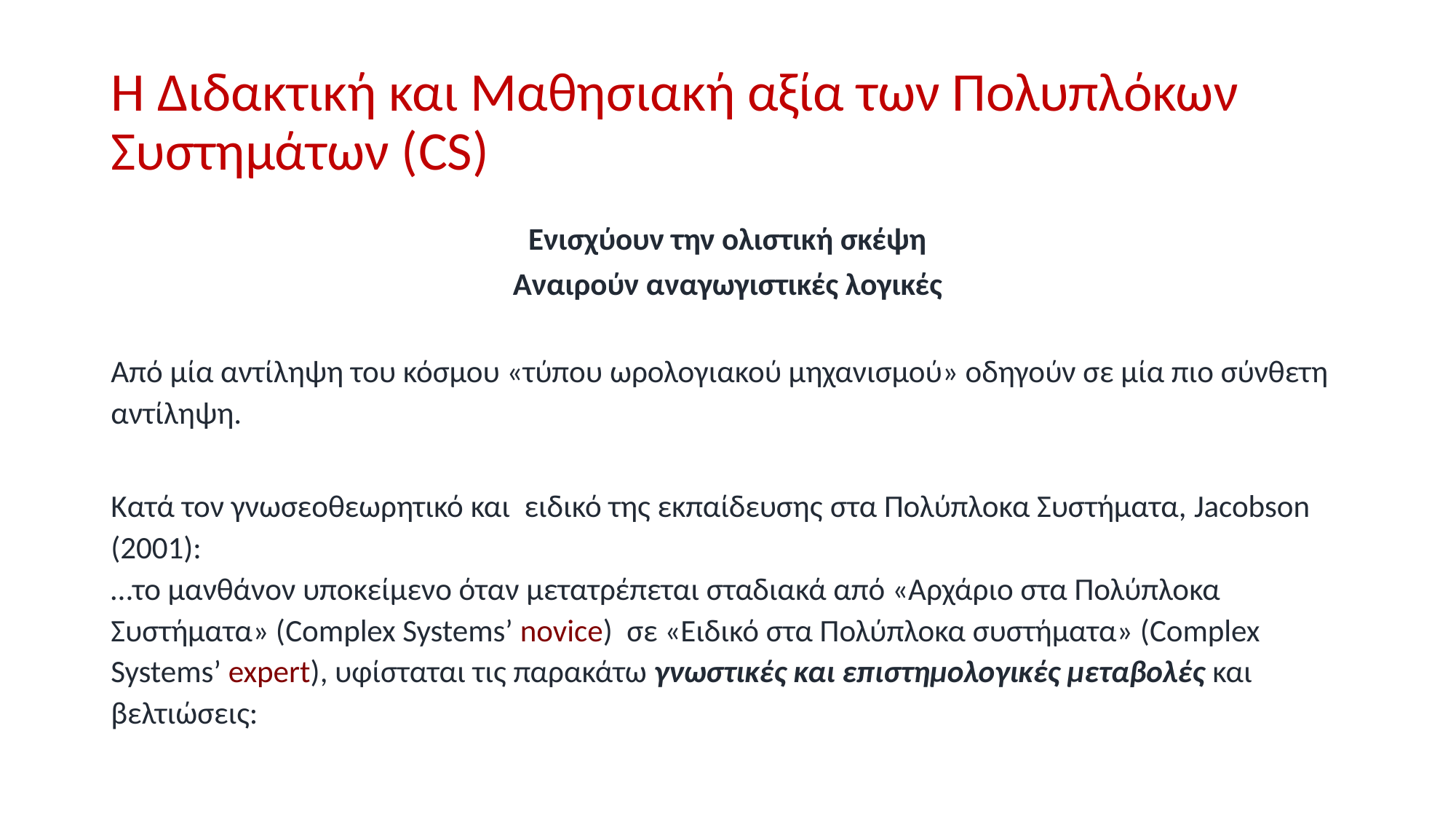

# Η Διδακτική και Μαθησιακή αξία των Πολυπλόκων Συστημάτων (CS)
Ενισχύουν την ολιστική σκέψη
Αναιρούν αναγωγιστικές λογικές
Από μία αντίληψη του κόσμου «τύπου ωρολογιακού μηχανισμού» οδηγούν σε μία πιο σύνθετη αντίληψη.
Κατά τον γνωσεοθεωρητικό και  ειδικό της εκπαίδευσης στα Πολύπλοκα Συστήματα, Jacobson (2001):
…το μανθάνον υποκείμενο όταν μετατρέπεται σταδιακά από «Αρχάριο στα Πολύπλοκα Συστήματα» (Complex Systems’ novice)  σε «Eιδικό στα Πολύπλοκα συστήματα» (Complex Systems’ expert), υφίσταται τις παρακάτω γνωστικές και επιστημολογικές μεταβολές και βελτιώσεις: